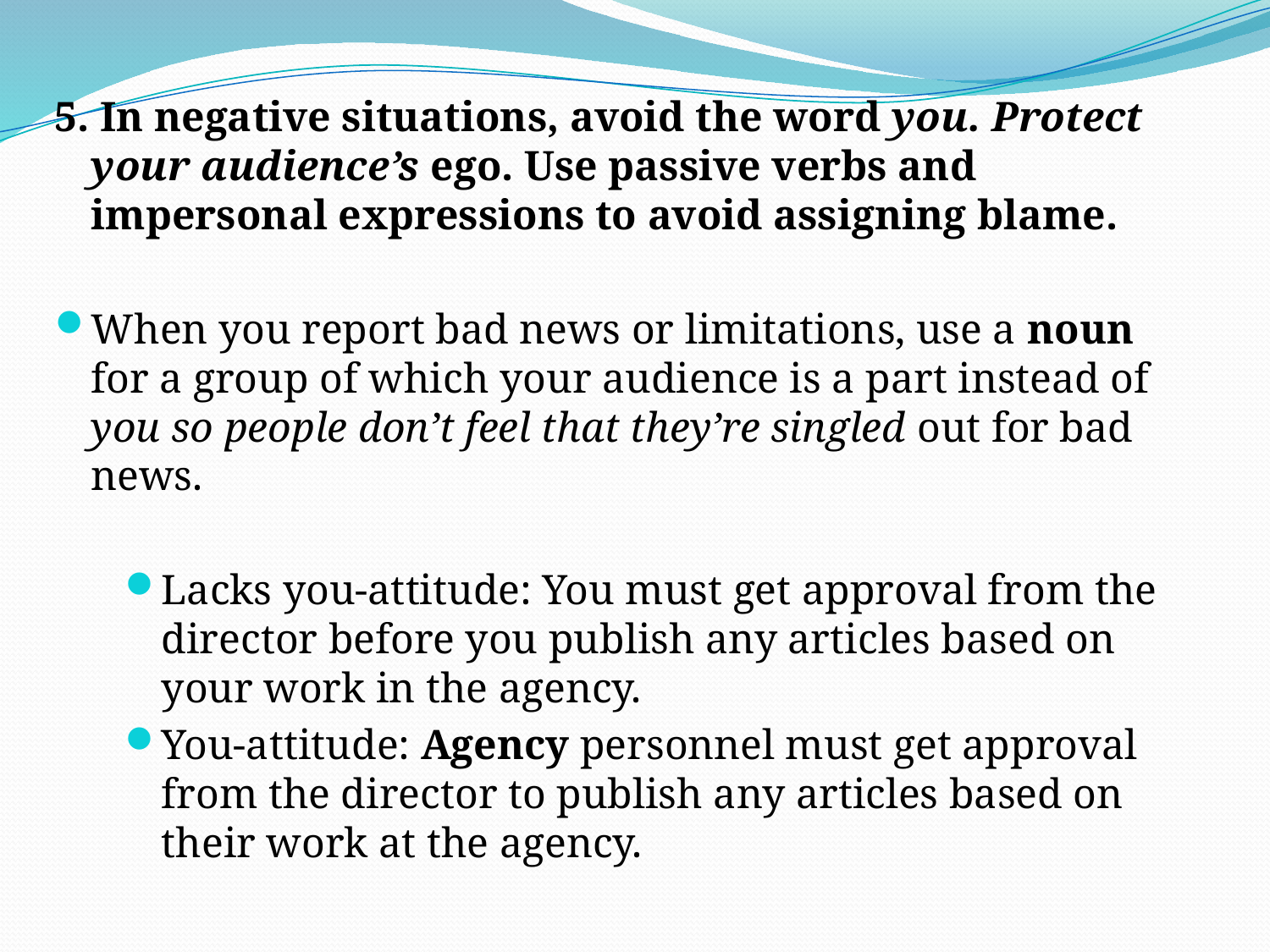

5. In negative situations, avoid the word you. Protect your audience’s ego. Use passive verbs and impersonal expressions to avoid assigning blame.

When you report bad news or limitations, use a noun for a group of which your audience is a part instead of you so people don’t feel that they’re singled out for bad news.

Lacks you-attitude: You must get approval from the director before you publish any articles based on your work in the agency.
You-attitude: Agency personnel must get approval from the director to publish any articles based on their work at the agency.